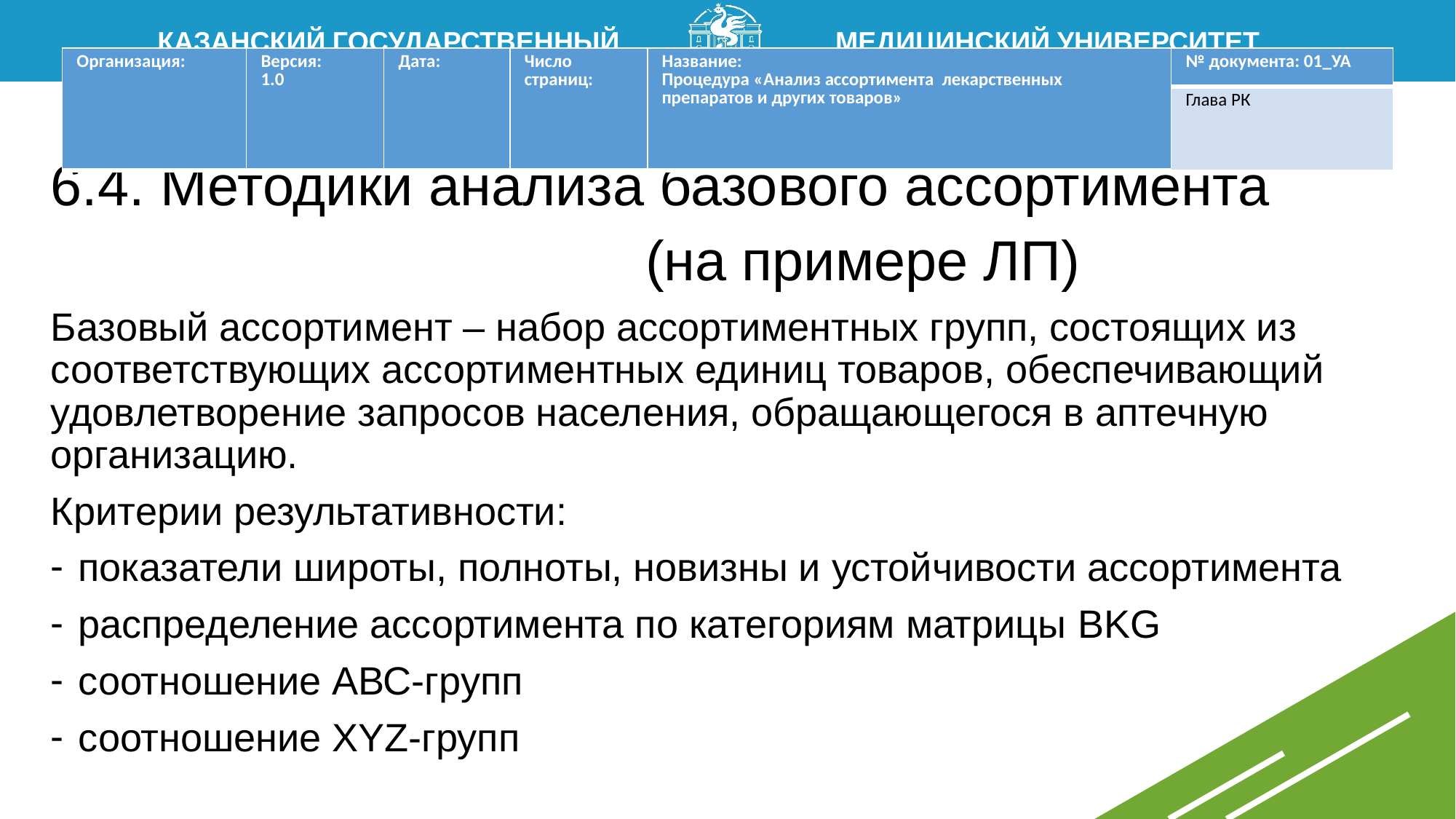

| Организация: | Версия: 1.0 | Дата: | Число страниц: | Название: Процедура «Анализ ассортимента лекарственных препаратов и других товаров» | № документа: 01\_УА |
| --- | --- | --- | --- | --- | --- |
|  |  |  |  |  | Глава РК |
6.4. Методики анализа базового ассортимента
                                      (на примере ЛП)
Базовый ассортимент – набор ассортиментных групп, состоящих из  соответствующих ассортиментных единиц товаров, обеспечивающий удовлетворение запросов населения, обращающегося в аптечную организацию.
Критерии результативности:
показатели широты, полноты, новизны и устойчивости ассортимента
распределение ассортимента по категориям матрицы BKG
соотношение АВС-групп
соотношение XYZ-групп

19